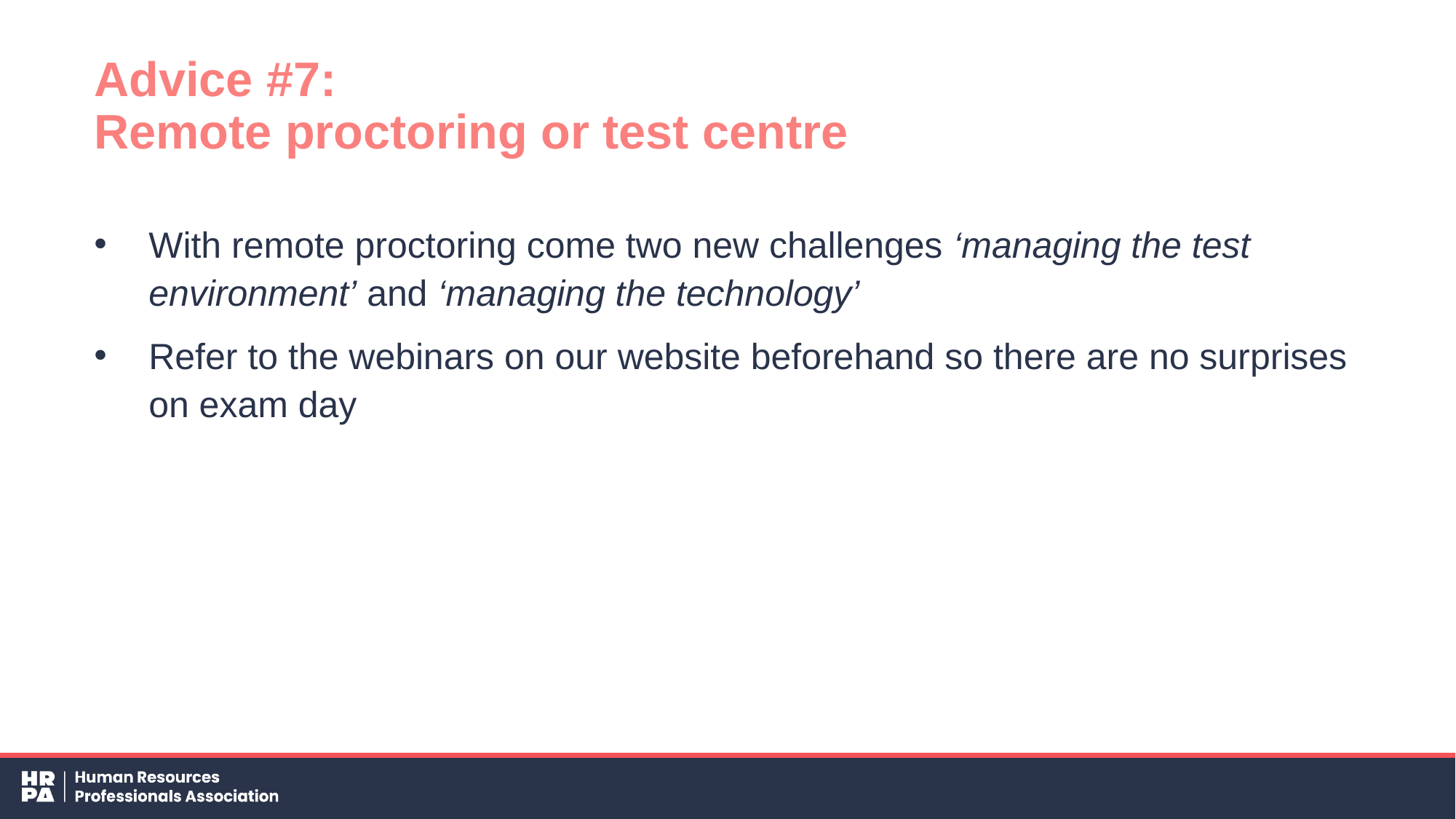

# Advice #7: Remote proctoring or test centre
With remote proctoring come two new challenges ‘managing the test environment’ and ‘managing the technology’
Refer to the webinars on our website beforehand so there are no surprises on exam day